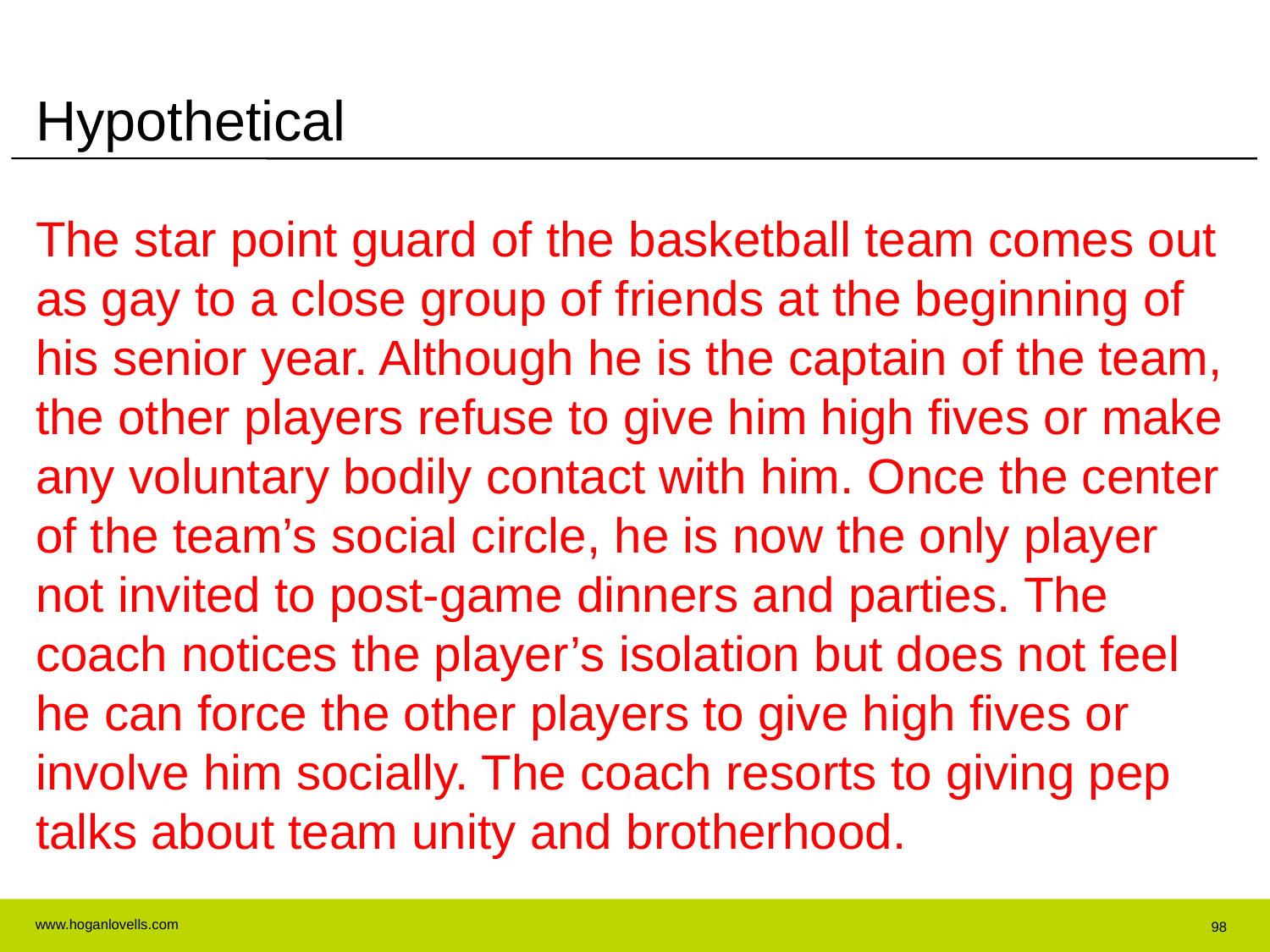

# Hypothetical
The star point guard of the basketball team comes out as gay to a close group of friends at the beginning of his senior year. Although he is the captain of the team, the other players refuse to give him high fives or make any voluntary bodily contact with him. Once the center of the team’s social circle, he is now the only player not invited to post-game dinners and parties. The coach notices the player’s isolation but does not feel he can force the other players to give high fives or involve him socially. The coach resorts to giving pep talks about team unity and brotherhood.
98